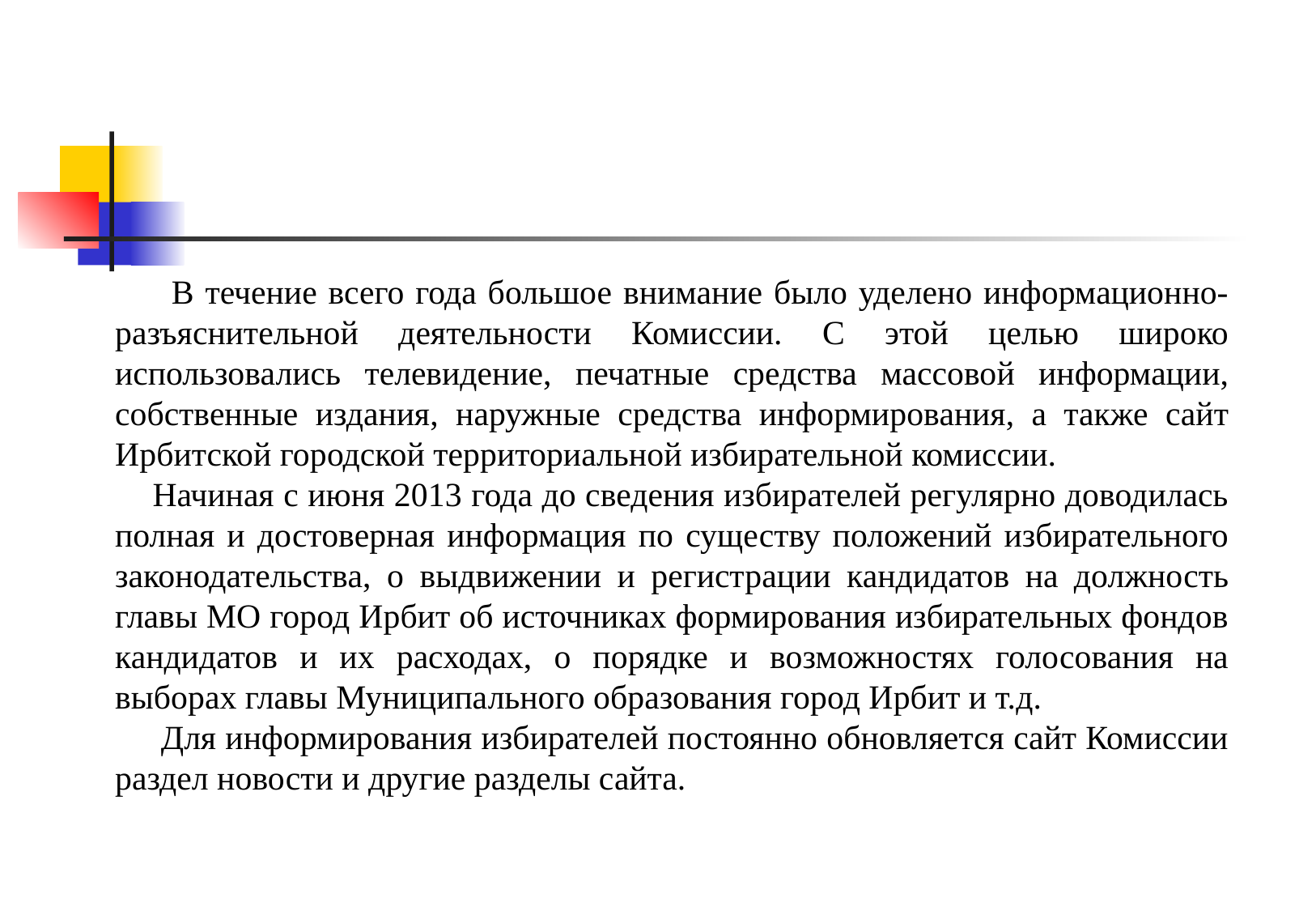

В течение всего года большое внимание было уделено информационно-разъяснительной деятельности Комиссии. С этой целью широко использовались телевидение, печатные средства массовой информации, собственные издания, наружные средства информирования, а также сайт Ирбитской городской территориальной избирательной комиссии.
    Начиная с июня 2013 года до сведения избирателей регулярно доводилась полная и достоверная информация по существу положений избирательного законодательства, о выдвижении и регистрации кандидатов на должность главы МО город Ирбит об источниках формирования избирательных фондов кандидатов и их расходах, о порядке и возможностях голосования на выборах главы Муниципального образования город Ирбит и т.д.
     Для информирования избирателей постоянно обновляется сайт Комиссии раздел новости и другие разделы сайта.